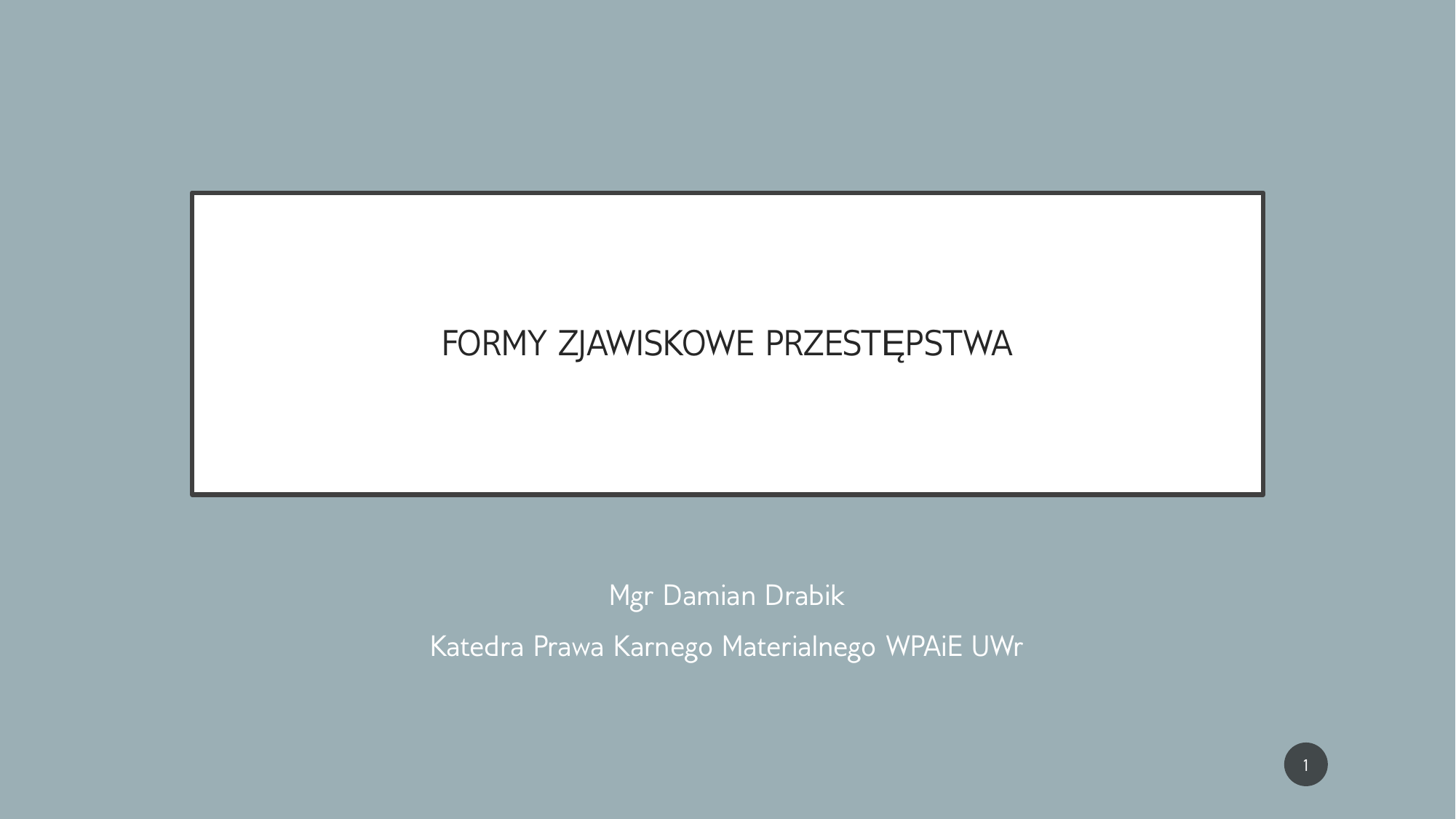

# FORMY ZJAWISKOWE PRZESTĘPSTWA

Mgr Damian Drabik
Katedra Prawa Karnego Materialnego WPAiE UWr
1